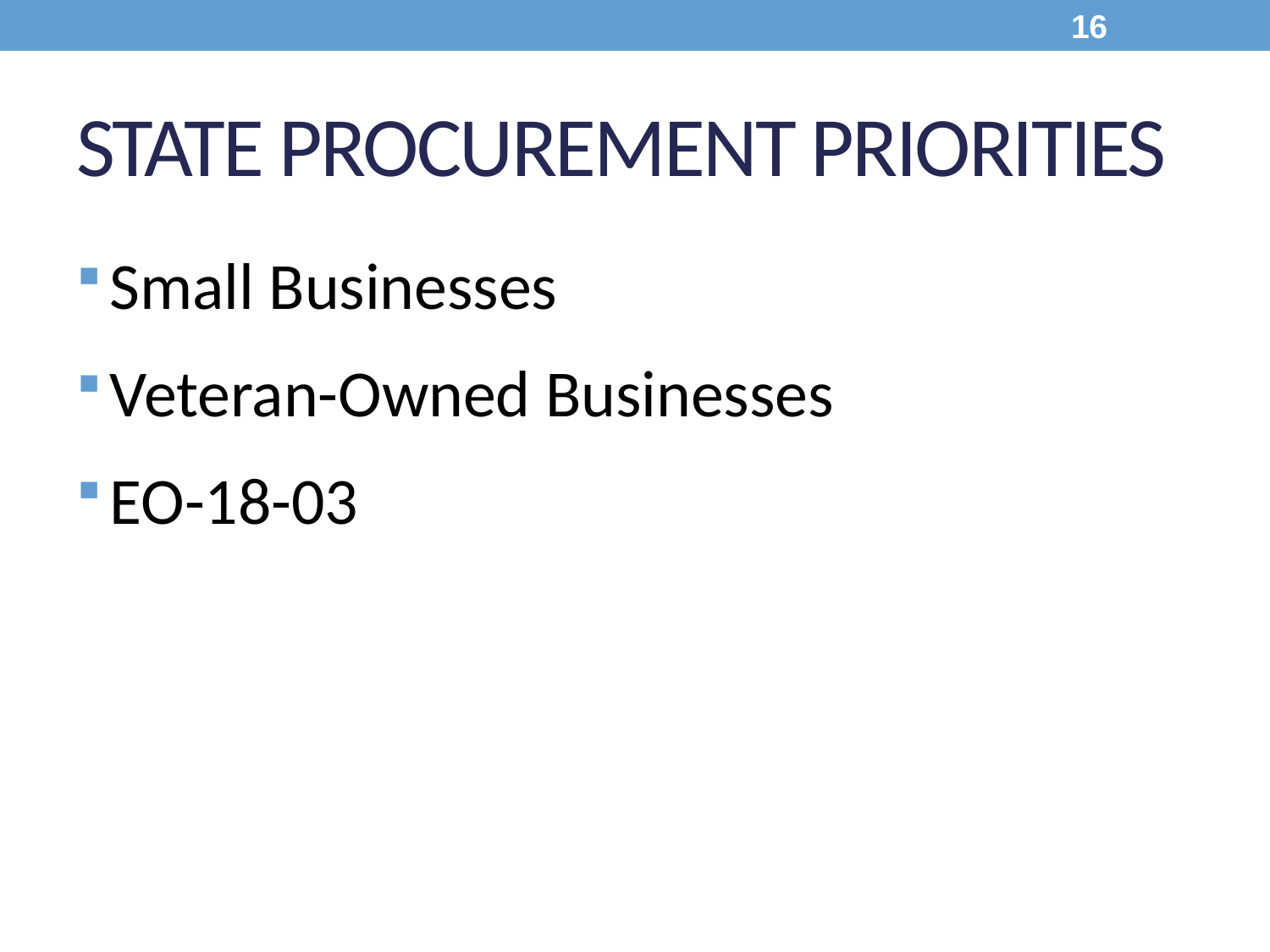

16
# State Procurement Priorities
Small Businesses
Veteran-Owned Businesses
EO-18-03